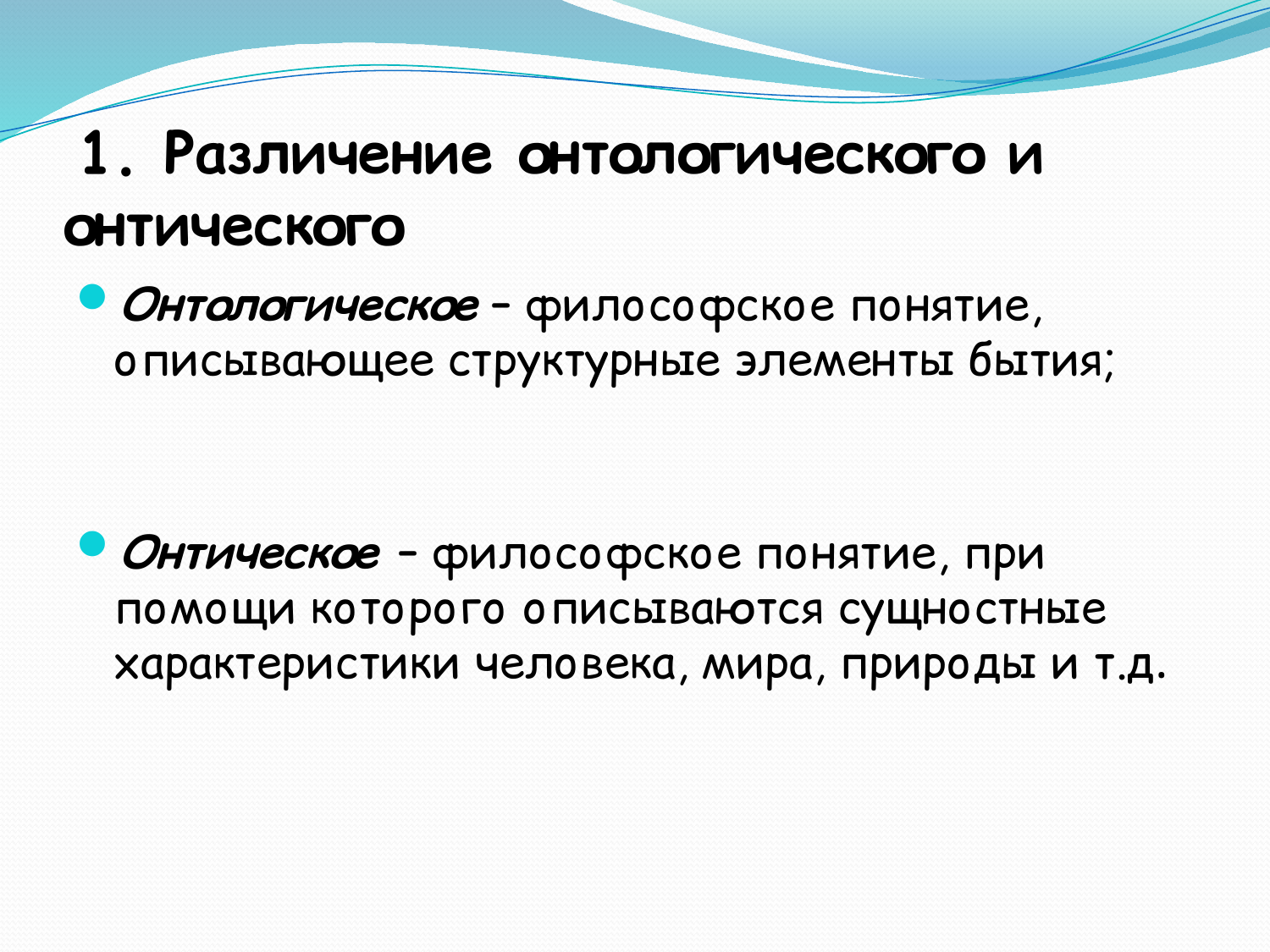

# 1. Различение онтологического и онтического
Онтологическое – философское понятие, описывающее структурные элементы бытия;

Онтическое – философское понятие, при помощи которого описываются сущностные характеристики человека, мира, природы и т.д.